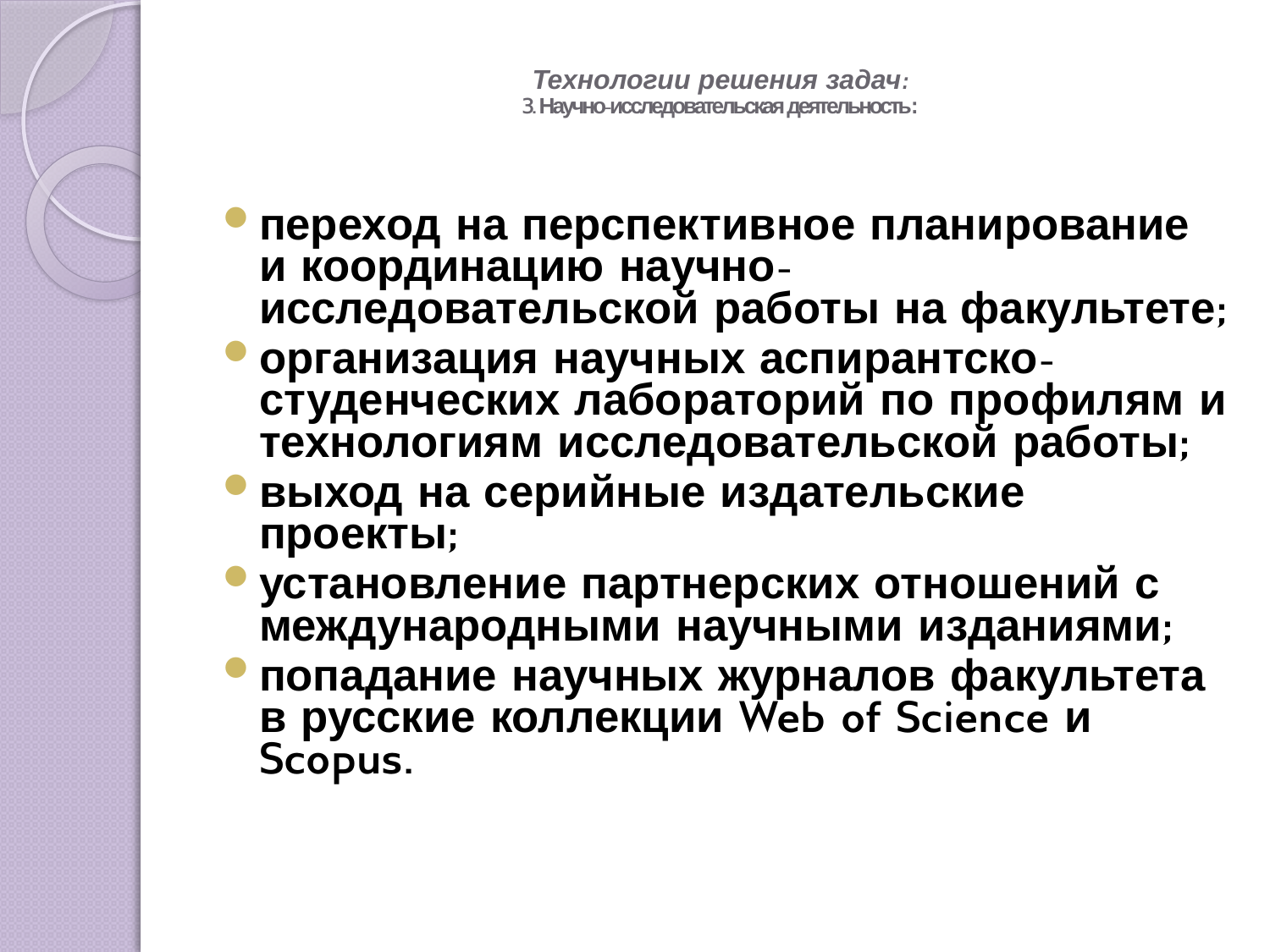

# Технологии решения задач: 3. Научно-исследовательская деятельность:
переход на перспективное планирование и координацию научно-исследовательской работы на факультете;
организация научных аспирантско-студенческих лабораторий по профилям и технологиям исследовательской работы;
выход на серийные издательские проекты;
установление партнерских отношений с международными научными изданиями;
попадание научных журналов факультета в русские коллекции Web of Science и Scopus.